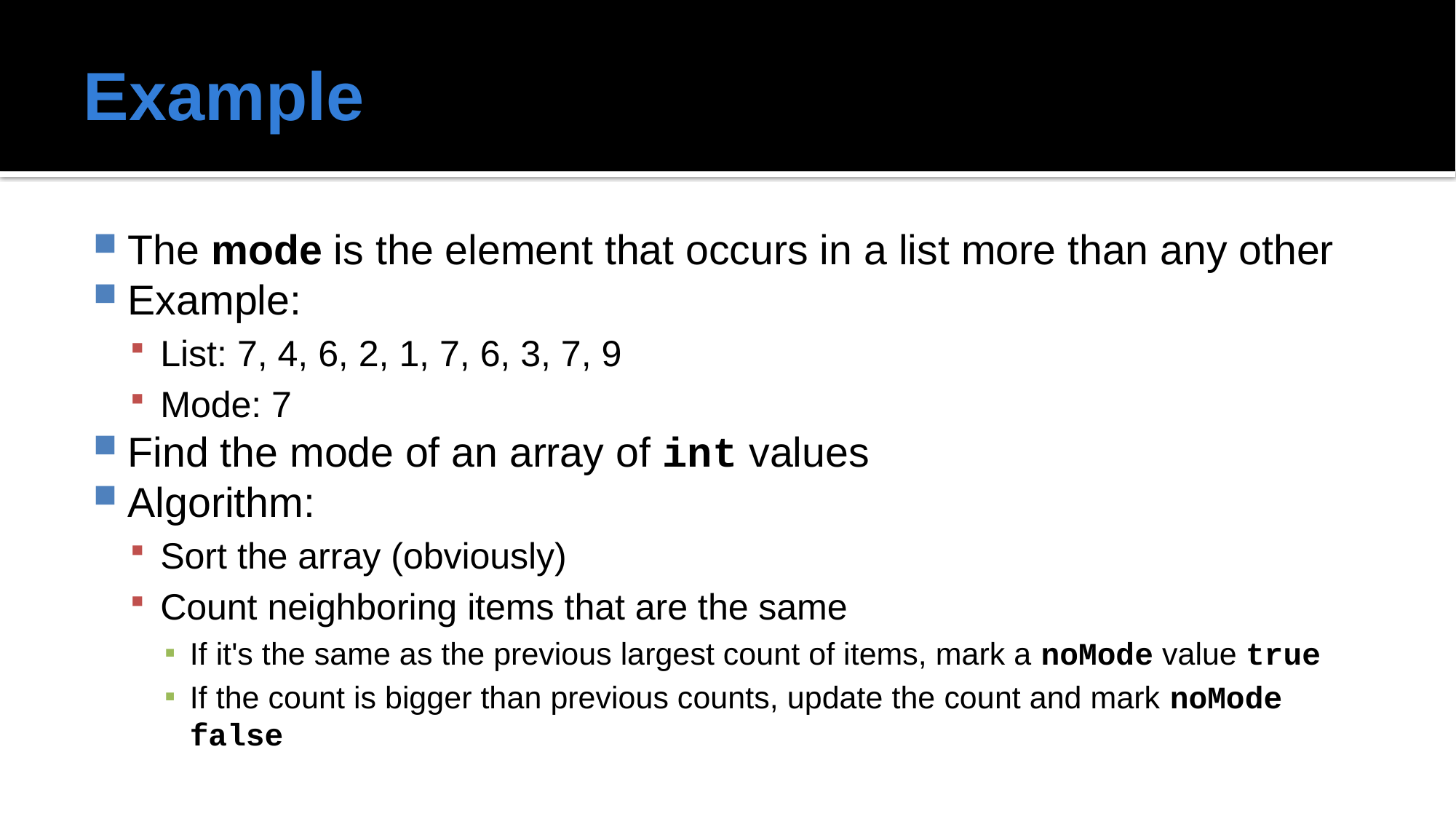

# Example
The mode is the element that occurs in a list more than any other
Example:
List: 7, 4, 6, 2, 1, 7, 6, 3, 7, 9
Mode: 7
Find the mode of an array of int values
Algorithm:
Sort the array (obviously)
Count neighboring items that are the same
If it's the same as the previous largest count of items, mark a noMode value true
If the count is bigger than previous counts, update the count and mark noMode false